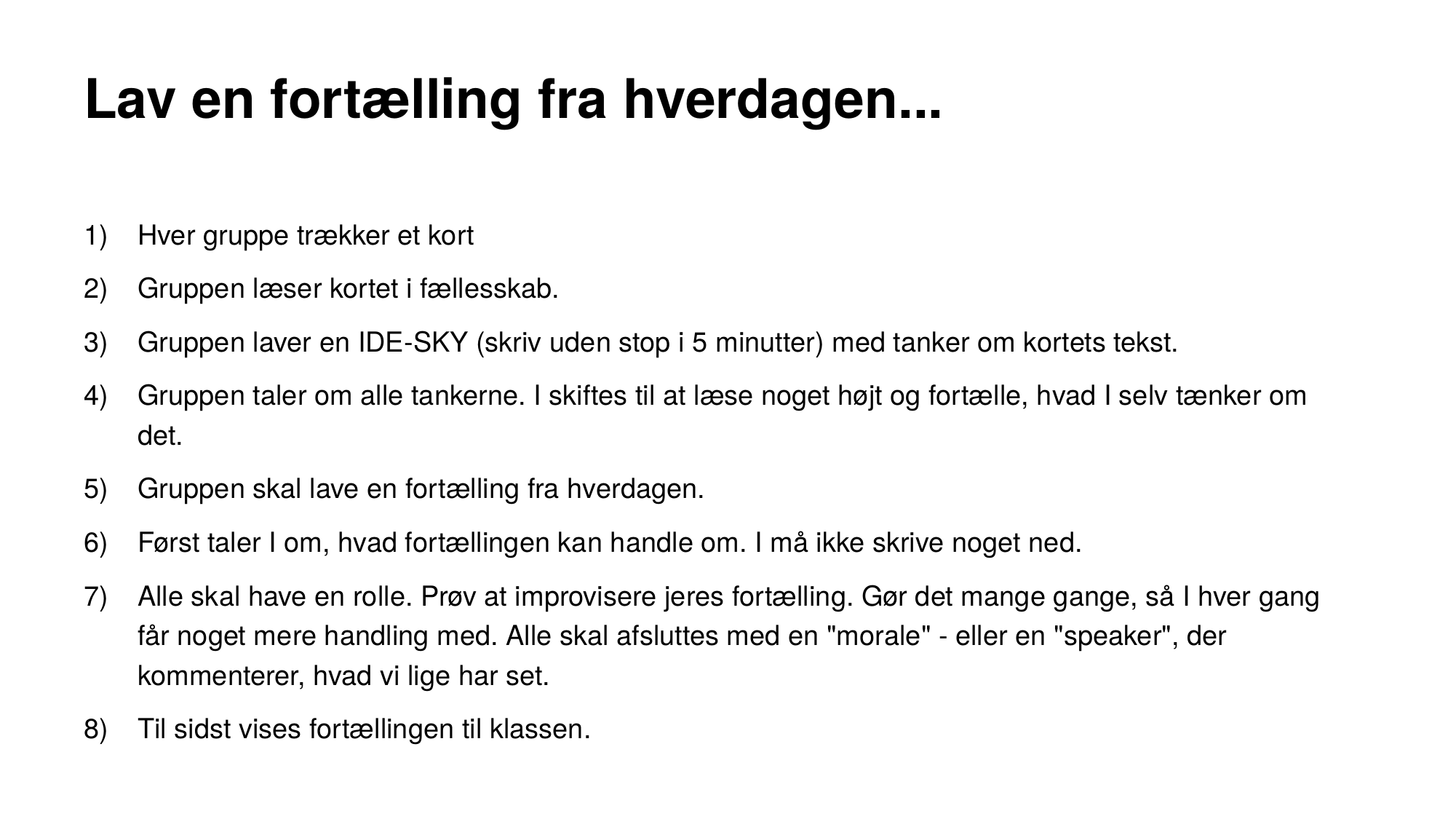

# Lav en fortælling fra hverdagen...
Hver gruppe trækker et kort
Gruppen læser kortet i fællesskab.
Gruppen laver en IDE-SKY (skriv uden stop i 5 minutter) med tanker om kortets tekst.
Gruppen taler om alle tankerne. I skiftes til at læse noget højt og fortælle, hvad I selv tænker om det.
Gruppen skal lave en fortælling fra hverdagen.
Først taler I om, hvad fortællingen kan handle om. I må ikke skrive noget ned.
Alle skal have en rolle. Prøv at improvisere jeres fortælling. Gør det mange gange, så I hver gang får noget mere handling med. Alle skal afsluttes med en "morale" - eller en "speaker", der kommenterer, hvad vi lige har set.
Til sidst vises fortællingen til klassen.